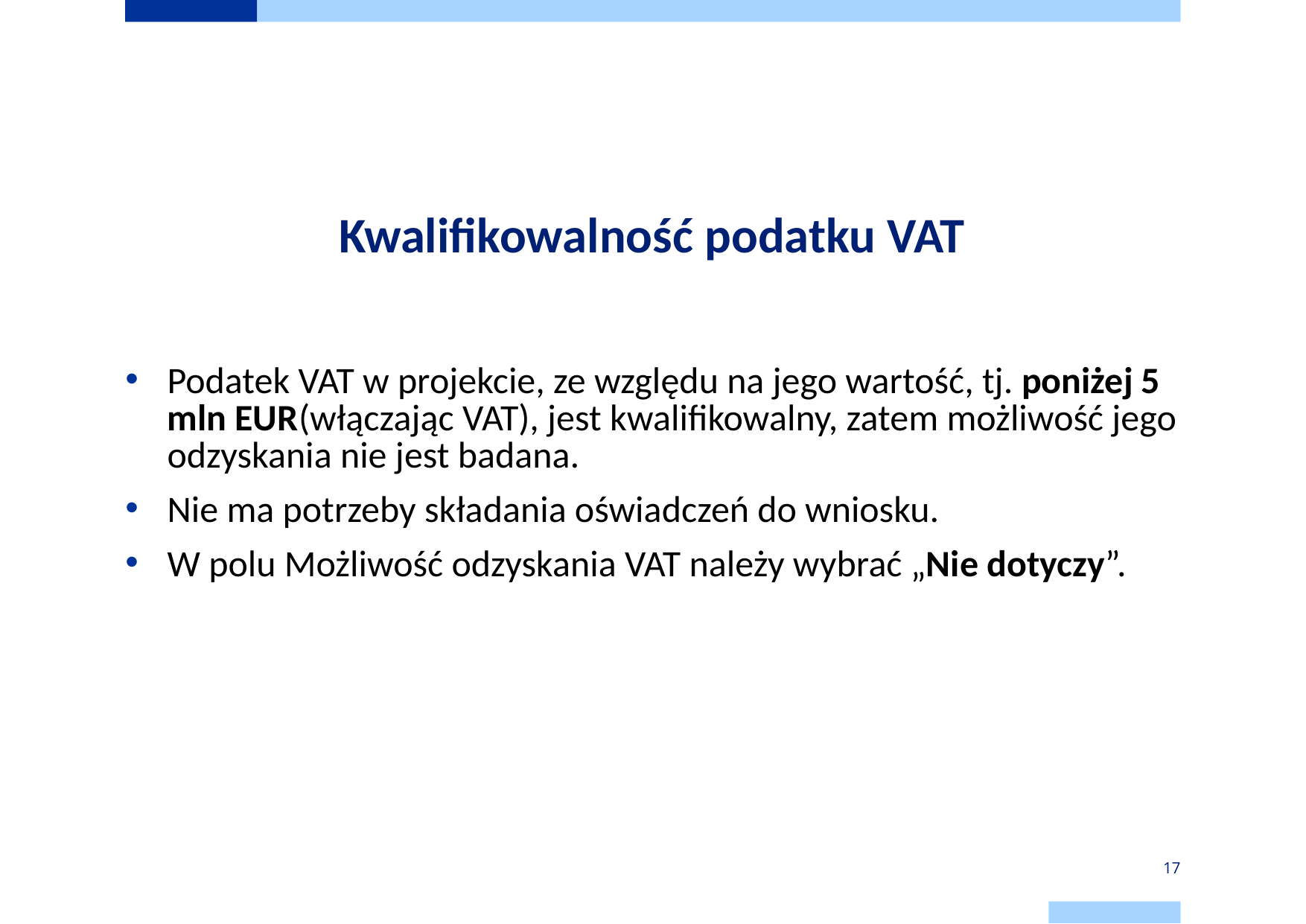

# Kwalifikowalność podatku VAT
Podatek VAT w projekcie, ze względu na jego wartość, tj. poniżej 5 mln EUR(włączając VAT), jest kwalifikowalny, zatem możliwość jego odzyskania nie jest badana.
Nie ma potrzeby składania oświadczeń do wniosku.
W polu Możliwość odzyskania VAT należy wybrać „Nie dotyczy”.

17